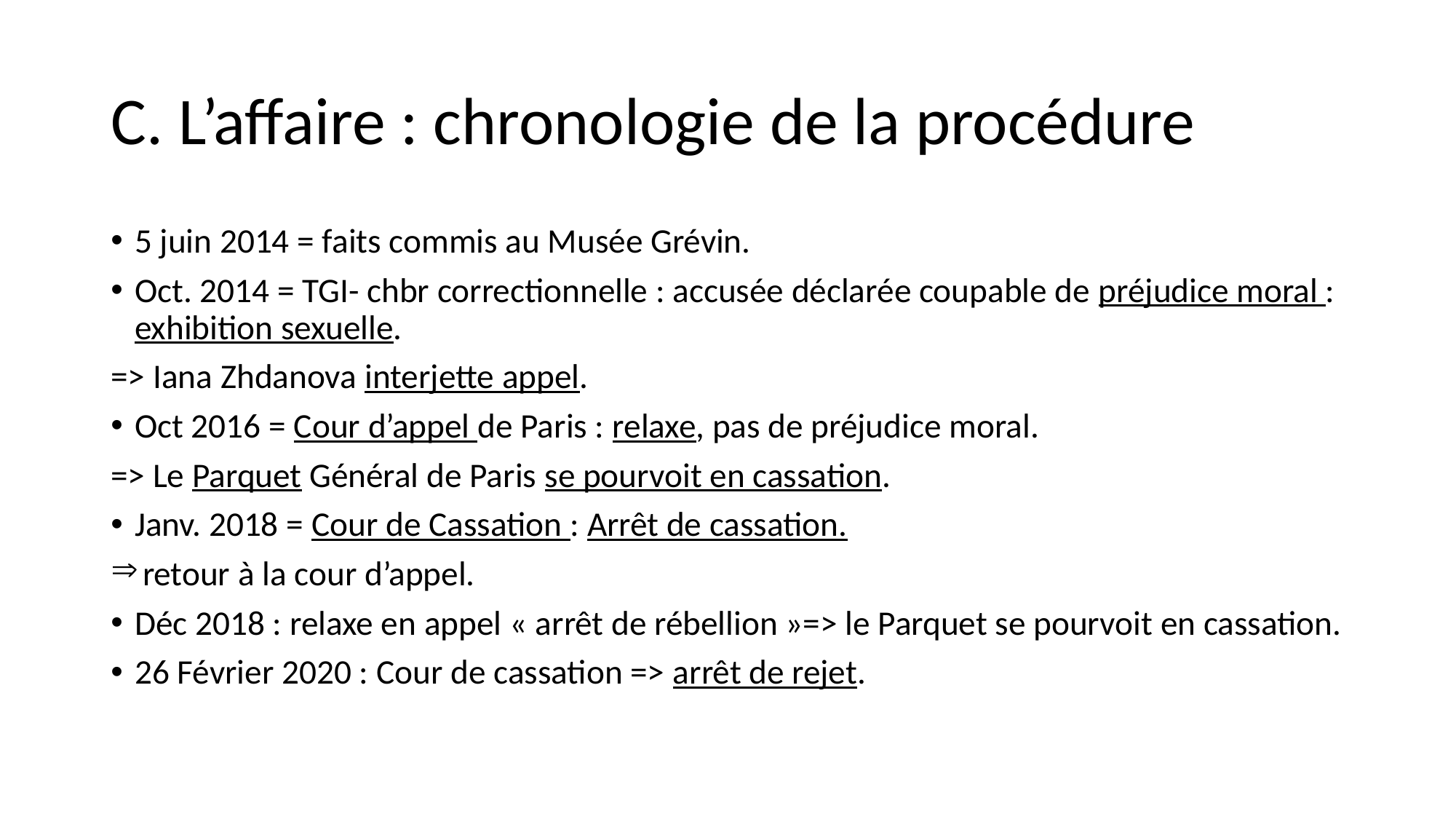

# C. L’affaire : chronologie de la procédure
5 juin 2014 = faits commis au Musée Grévin.
Oct. 2014 = TGI- chbr correctionnelle : accusée déclarée coupable de préjudice moral : exhibition sexuelle.
=> Iana Zhdanova interjette appel.
Oct 2016 = Cour d’appel de Paris : relaxe, pas de préjudice moral.
=> Le Parquet Général de Paris se pourvoit en cassation.
Janv. 2018 = Cour de Cassation : Arrêt de cassation.
 retour à la cour d’appel.
Déc 2018 : relaxe en appel « arrêt de rébellion »=> le Parquet se pourvoit en cassation.
26 Février 2020 : Cour de cassation => arrêt de rejet.